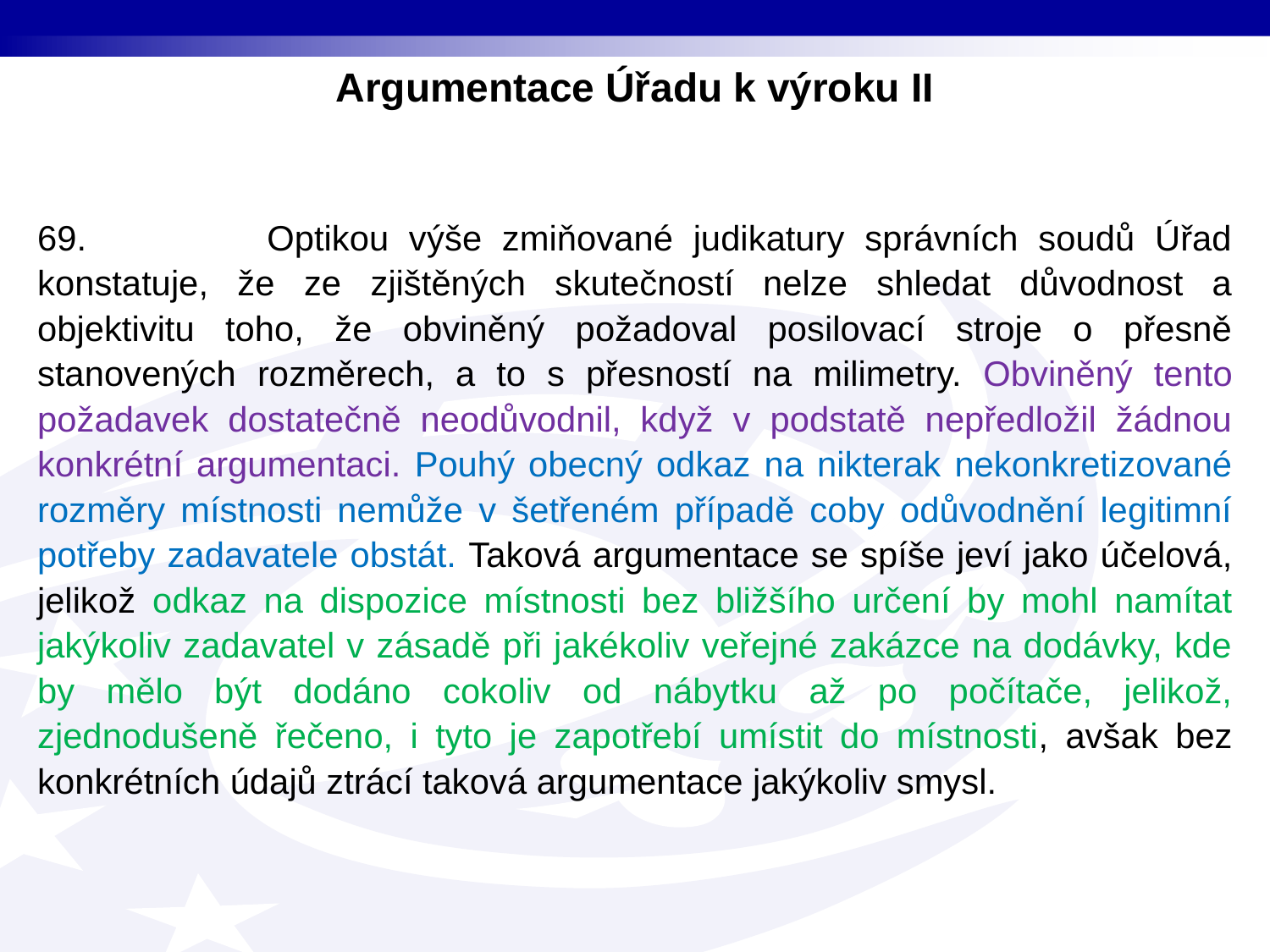

Argumentace Úřadu k výroku II
69.         Optikou výše zmiňované judikatury správních soudů Úřad konstatuje, že ze zjištěných skutečností nelze shledat důvodnost a objektivitu toho, že obviněný požadoval posilovací stroje o přesně stanovených rozměrech, a to s přesností na milimetry. Obviněný tento požadavek dostatečně neodůvodnil, když v podstatě nepředložil žádnou konkrétní argumentaci. Pouhý obecný odkaz na nikterak nekonkretizované rozměry místnosti nemůže v šetřeném případě coby odůvodnění legitimní potřeby zadavatele obstát. Taková argumentace se spíše jeví jako účelová, jelikož odkaz na dispozice místnosti bez bližšího určení by mohl namítat jakýkoliv zadavatel v zásadě při jakékoliv veřejné zakázce na dodávky, kde by mělo být dodáno cokoliv od nábytku až po počítače, jelikož, zjednodušeně řečeno, i tyto je zapotřebí umístit do místnosti, avšak bez konkrétních údajů ztrácí taková argumentace jakýkoliv smysl.